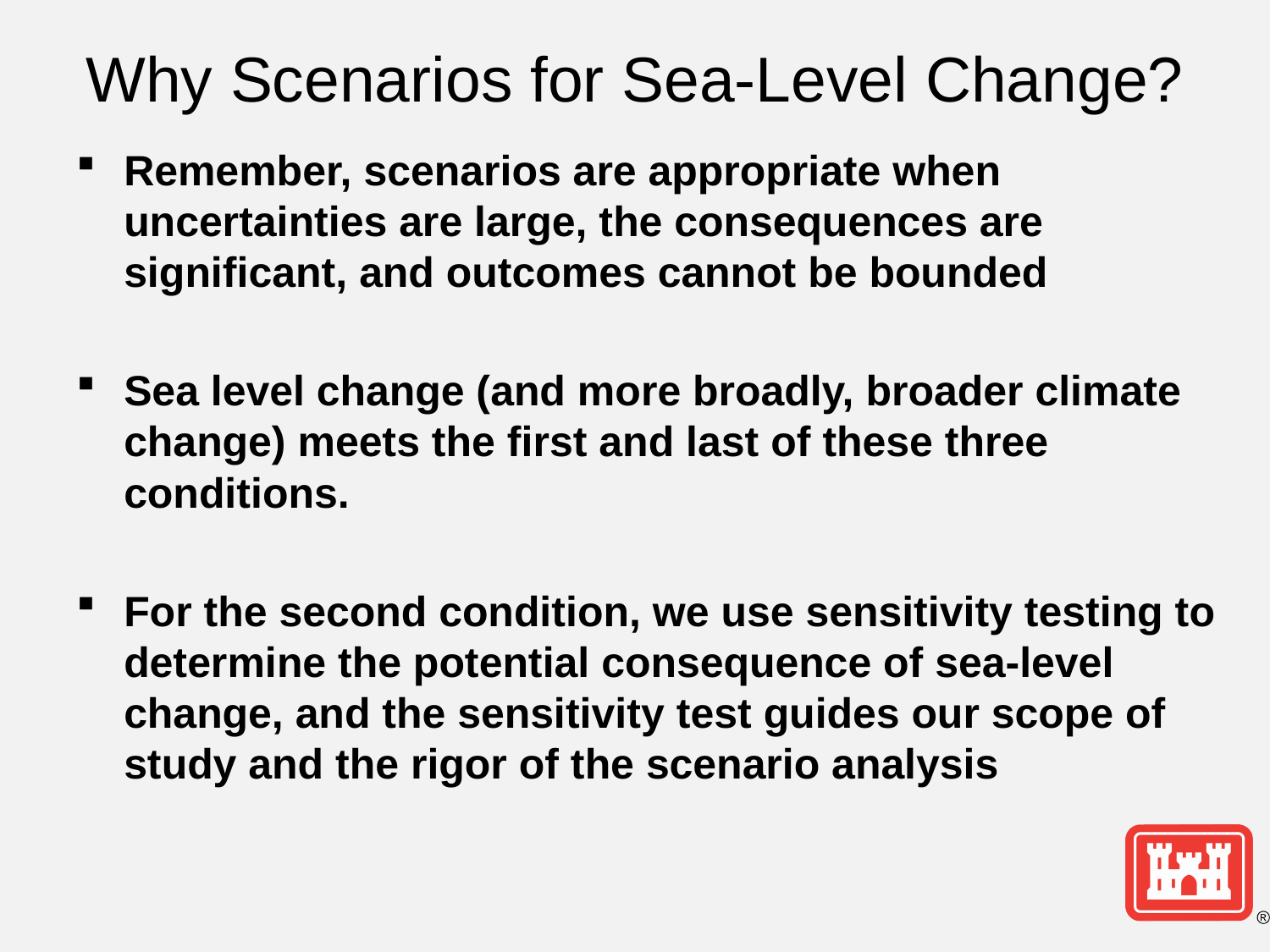

# Why Scenarios for Sea-Level Change?
Remember, scenarios are appropriate when uncertainties are large, the consequences are significant, and outcomes cannot be bounded

Sea level change (and more broadly, broader climate change) meets the first and last of these three conditions.

For the second condition, we use sensitivity testing to determine the potential consequence of sea-level change, and the sensitivity test guides our scope of study and the rigor of the scenario analysis